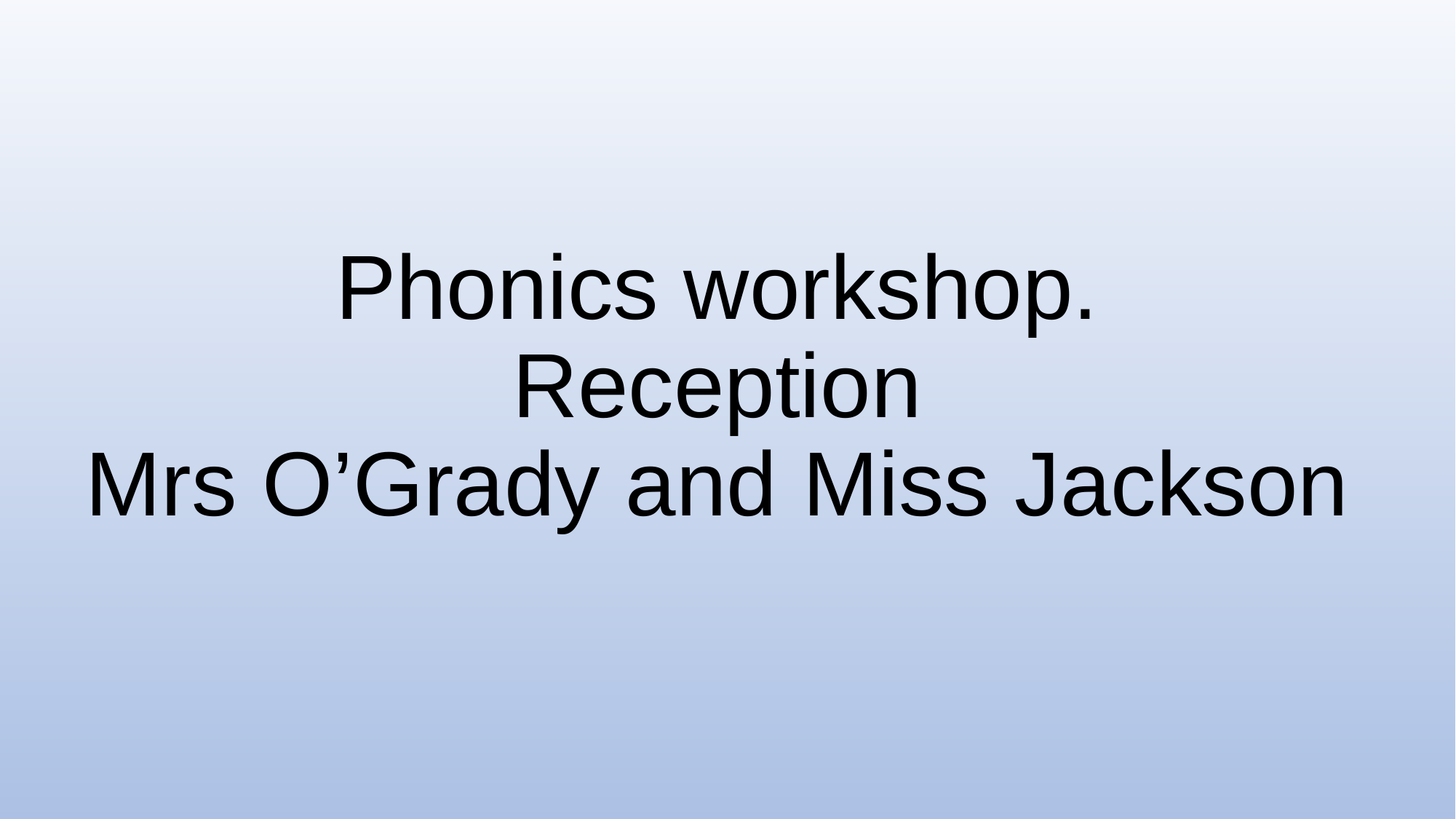

# Phonics workshop. Reception Mrs O’Grady and Miss Jackson